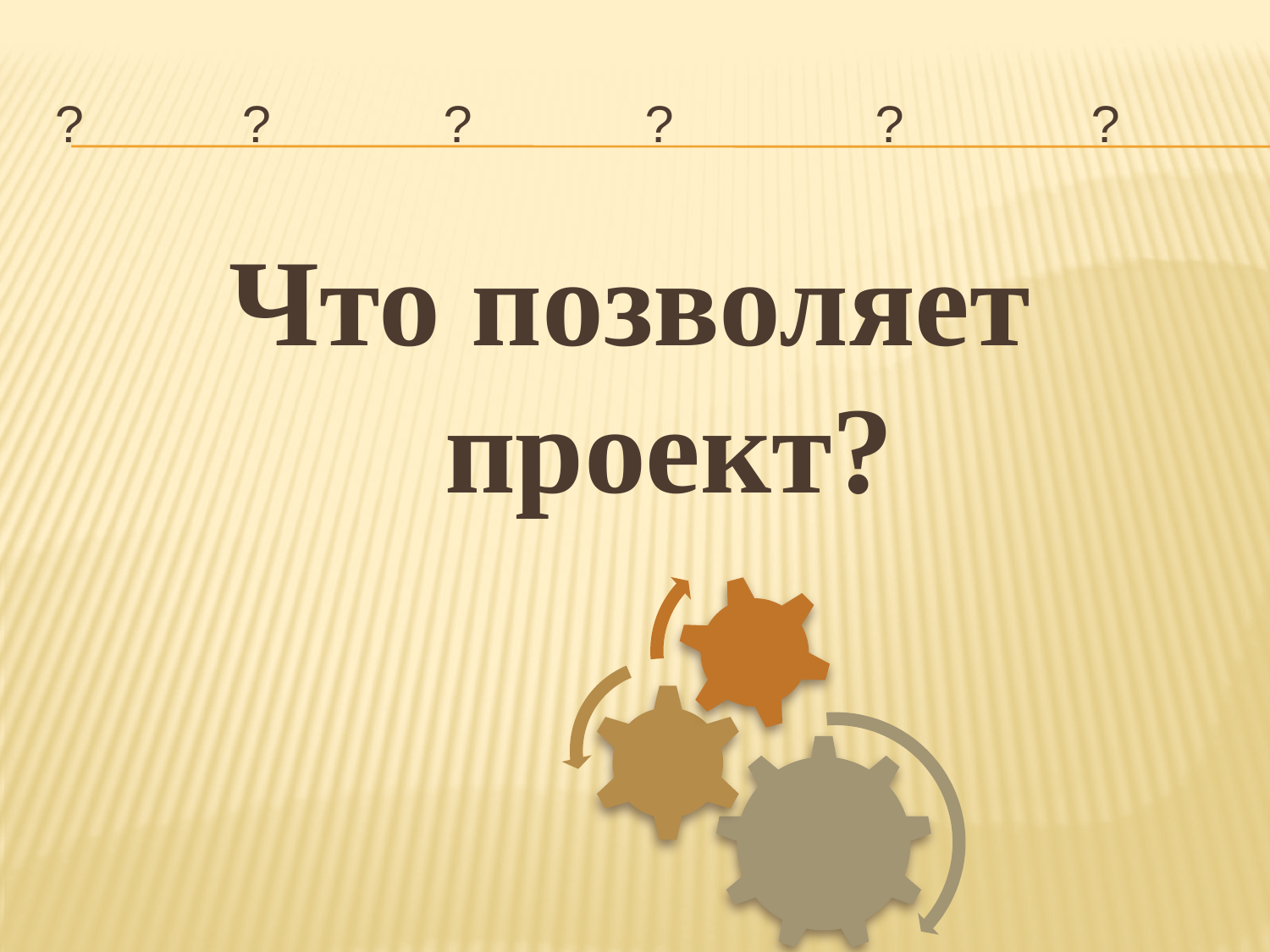

# ?           ?            ?            ?              ?             ?
Что позволяет  проект?